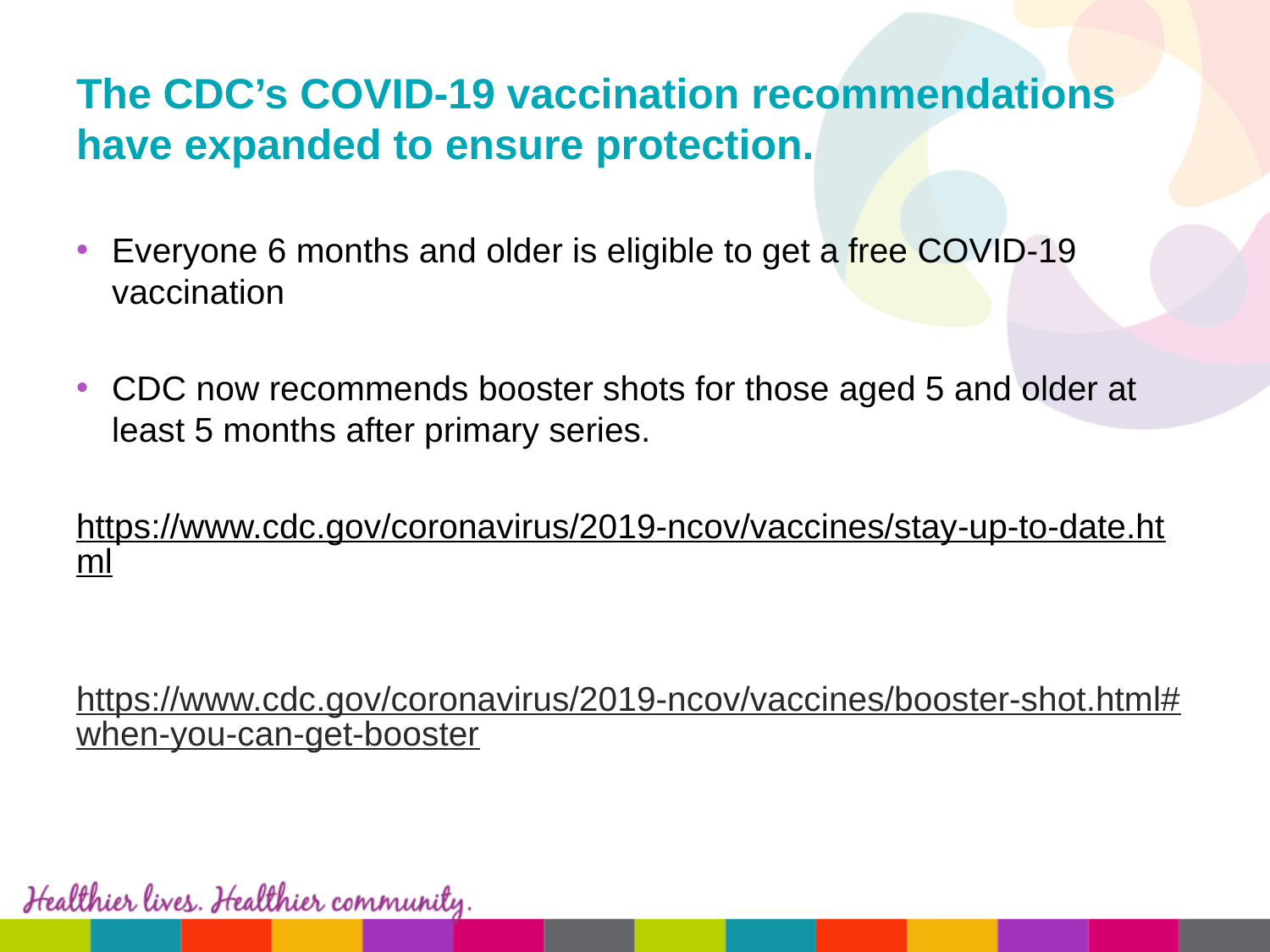

# The CDC’s COVID-19 vaccination recommendations have expanded to ensure protection.
Everyone 6 months and older is eligible to get a free COVID-19 vaccination

CDC now recommends booster shots for those aged 5 and older at least 5 months after primary series.

https://www.cdc.gov/coronavirus/2019-ncov/vaccines/stay-up-to-date.html

https://www.cdc.gov/coronavirus/2019-ncov/vaccines/booster-shot.html#when-you-can-get-booster